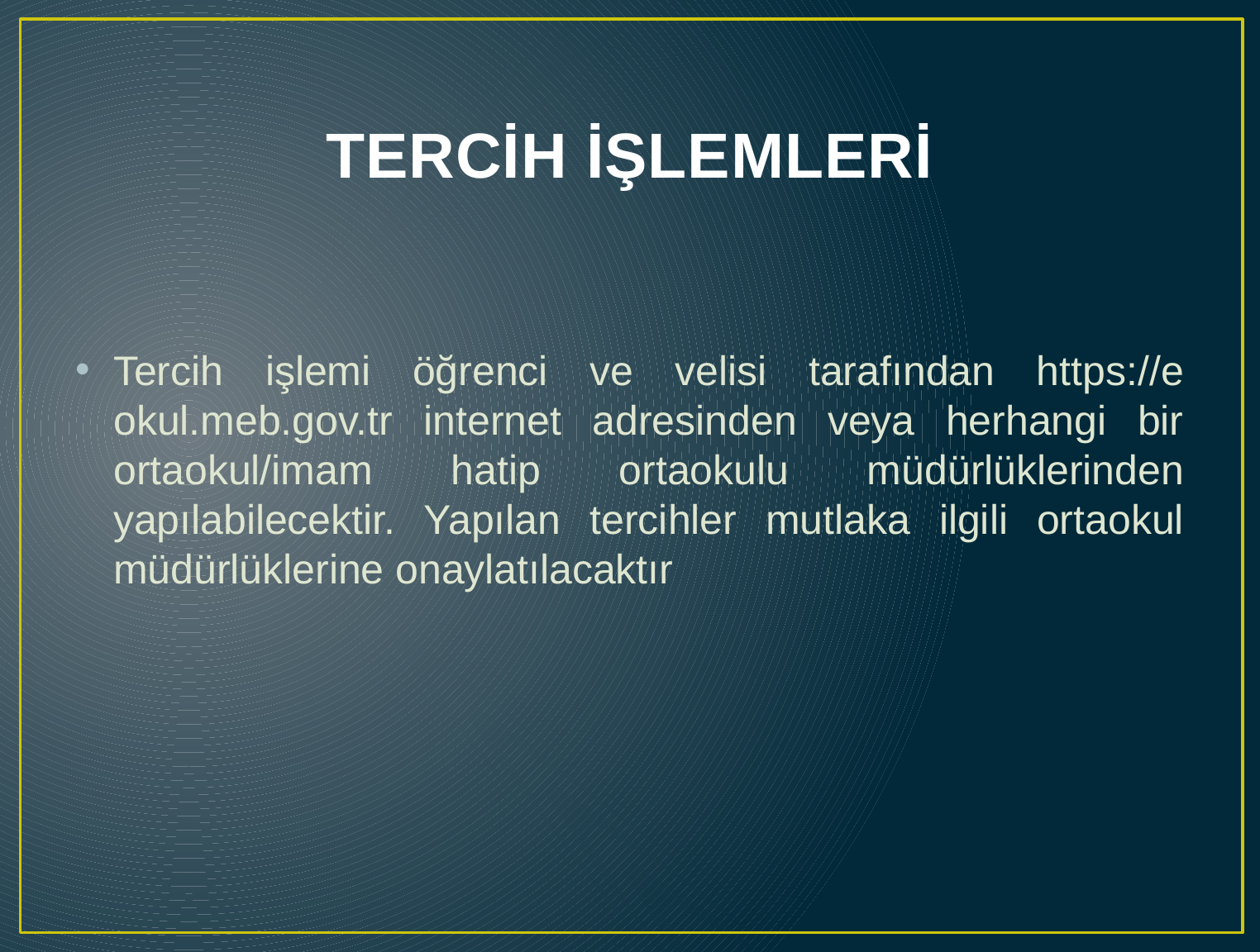

# TERCİH İŞLEMLERİ

Tercih işlemi öğrenci ve velisi tarafından https://e­okul.meb.gov.tr internet adresinden veya herhangi bir ortaokul/imam hatip ortaokulu müdürlüklerinden yapılabilecektir. Yapılan tercihler mutlaka ilgili ortaokul müdürlüklerine onaylatılacaktır